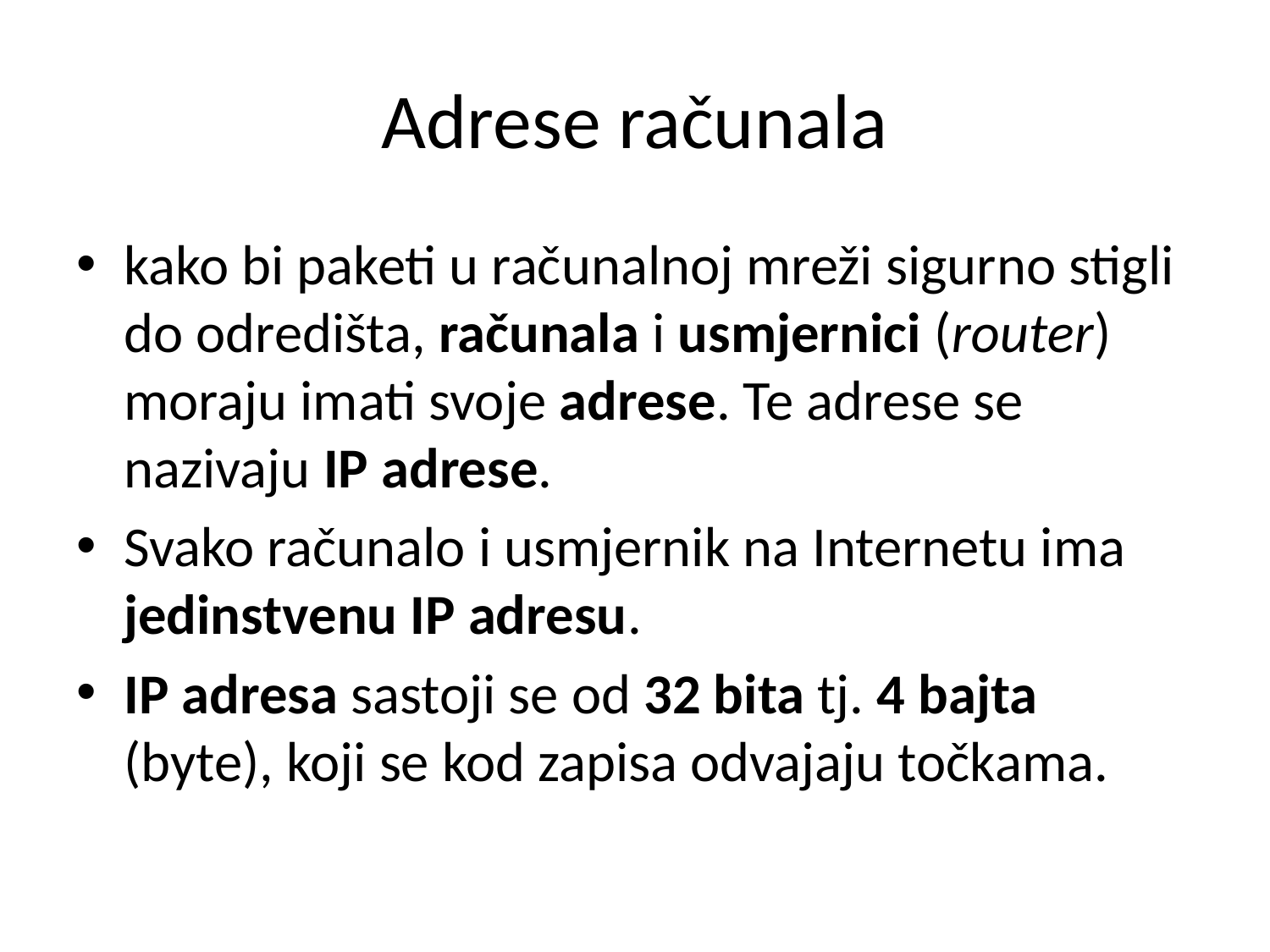

# Adrese računala
kako bi paketi u računalnoj mreži sigurno stigli do odredišta, računala i usmjernici (router) moraju imati svoje adrese. Te adrese se nazivaju IP adrese.
Svako računalo i usmjernik na Internetu ima jedinstvenu IP adresu.
IP adresa sastoji se od 32 bita tj. 4 bajta (byte), koji se kod zapisa odvajaju točkama.